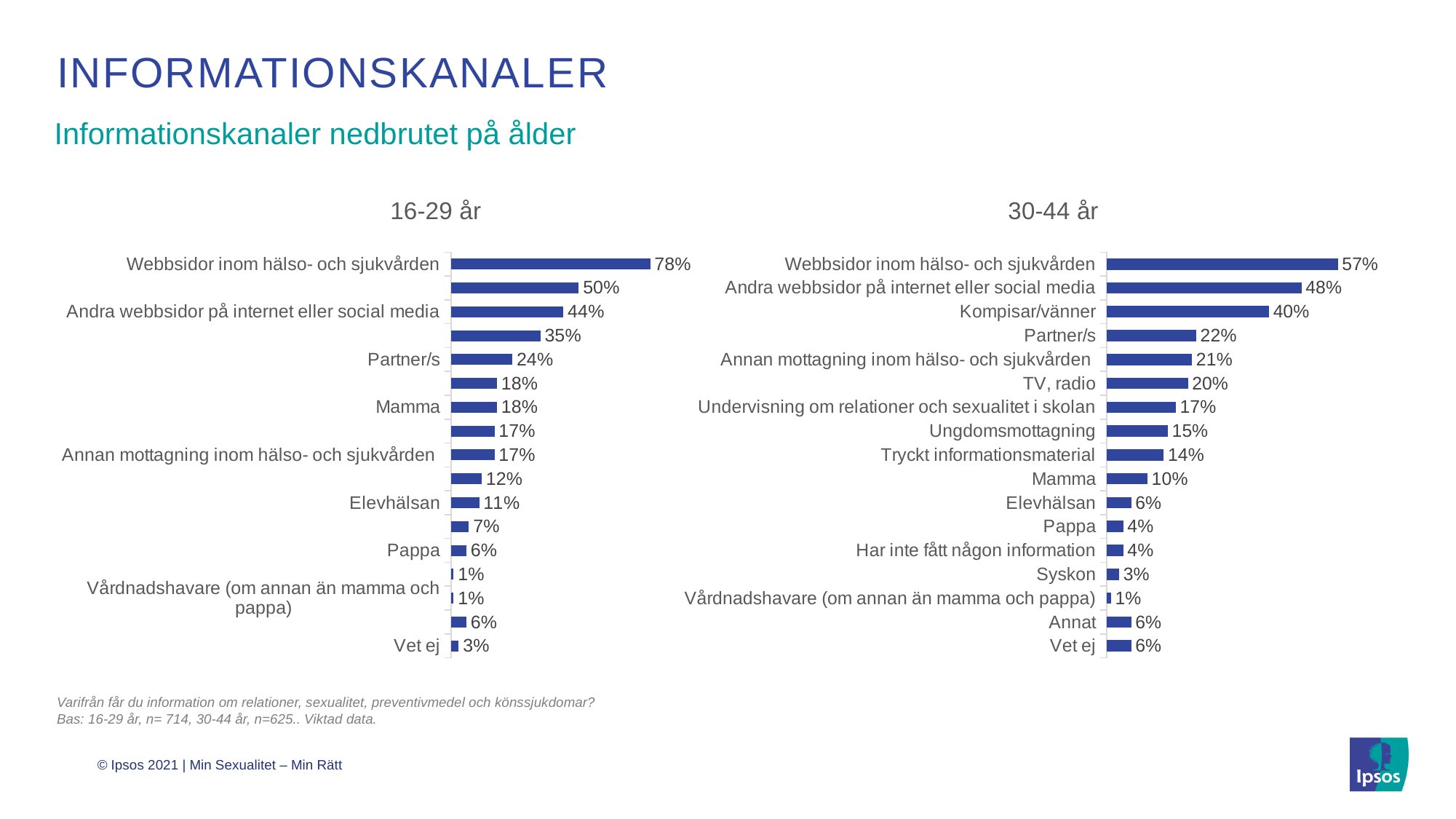

# informationskanaler
Informationskanaler nedbrutet på ålder

### Chart:

| Category | 16-29 år |
|---|---|
| Vet ej | 3.0 |
| Annat | 6.0 |
| Vårdnadshavare (om annan än mamma och pappa) | 1.0 |
| Har inte fått någon information | 1.0 |
| Pappa | 6.0 |
| Syskon | 7.0 |
| Elevhälsan | 11.0 |
| Tryckt informationsmaterial | 12.0 |
| Annan mottagning inom hälso- och sjukvården  | 17.0 |
| TV, radio | 17.0 |
| Mamma | 18.0 |
| Undervisning om relationer och sexualitet i skolan | 18.0 |
| Partner/s | 24.0 |
| Ungdomsmottagning | 35.0 |
| Andra webbsidor på internet eller social media | 44.0 |
| Kompisar/vänner | 50.0 |
| Webbsidor inom hälso- och sjukvården | 78.0 |

### Chart:

| Category | 30-44 år |
|---|---|
| Vet ej | 6.0 |
| Annat | 6.0 |
| Vårdnadshavare (om annan än mamma och pappa) | 1.0 |
| Syskon | 3.0 |
| Har inte fått någon information | 4.0 |
| Pappa | 4.0 |
| Elevhälsan | 6.0 |
| Mamma | 10.0 |
| Tryckt informationsmaterial | 14.0 |
| Ungdomsmottagning | 15.0 |
| Undervisning om relationer och sexualitet i skolan | 17.0 |
| TV, radio | 20.0 |
| Annan mottagning inom hälso- och sjukvården  | 21.0 |
| Partner/s | 22.0 |
| Kompisar/vänner | 40.0 |
| Andra webbsidor på internet eller social media | 48.0 |
| Webbsidor inom hälso- och sjukvården | 57.0 |
Varifrån får du information om relationer, sexualitet, preventivmedel och könssjukdomar?
Bas: 16-29 år, n= 714, 30-44 år, n=625.. Viktad data.